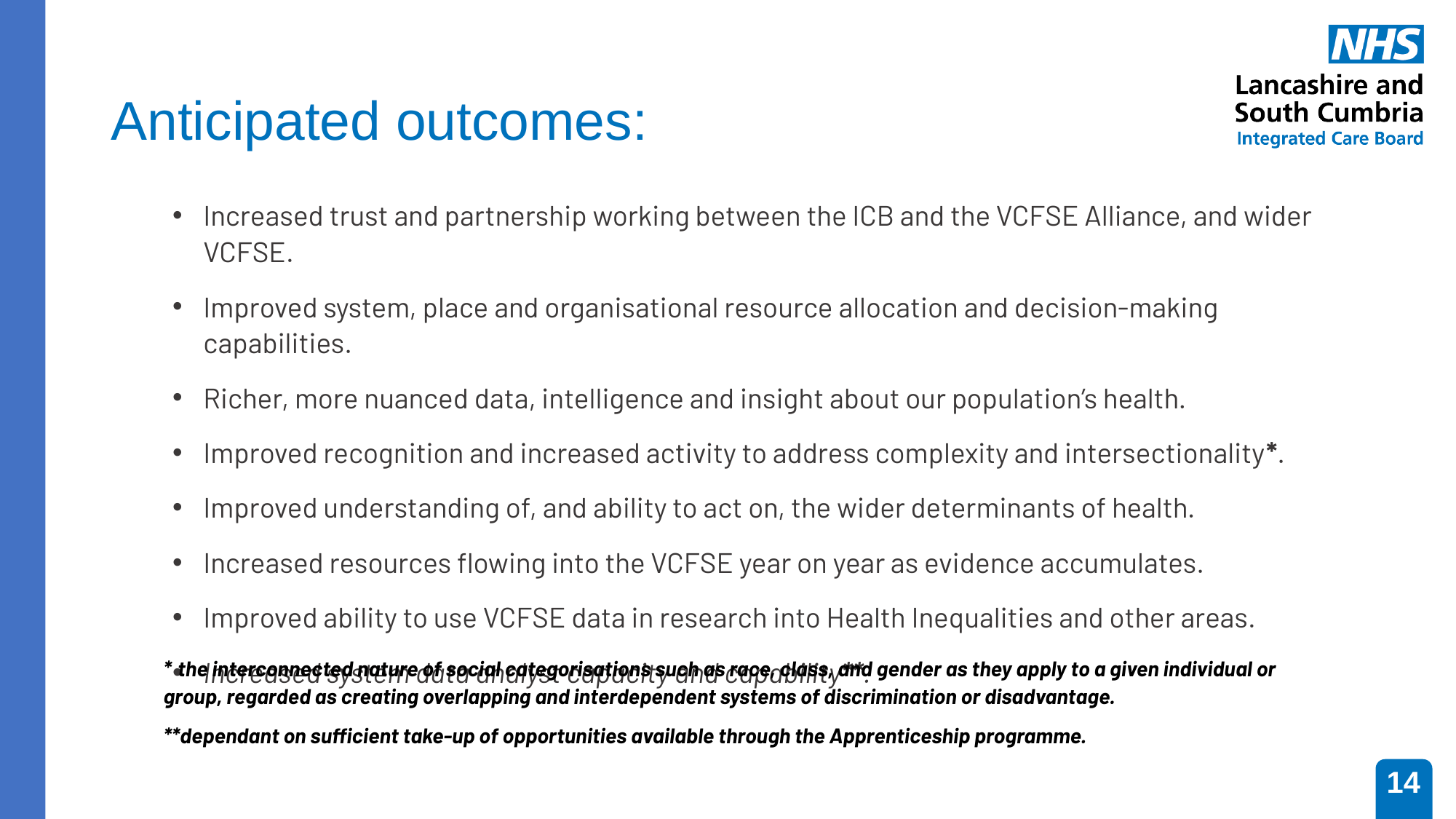

# Anticipated outcomes:
Increased trust and partnership working between the ICB and the VCFSE Alliance, and wider VCFSE.
Improved system, place and organisational resource allocation and decision-making capabilities.
Richer, more nuanced data, intelligence and insight about our population’s health.
Improved recognition and increased activity to address complexity and intersectionality*.
Improved understanding of, and ability to act on, the wider determinants of health.
Increased resources flowing into the VCFSE year on year as evidence accumulates.
Improved ability to use VCFSE data in research into Health Inequalities and other areas.
Increased system data analyst capacity and capability**.

* the interconnected nature of social categorisations such as race, class, and gender as they apply to a given individual or group, regarded as creating overlapping and interdependent systems of discrimination or disadvantage.
**dependant on sufficient take-up of opportunities available through the Apprenticeship programme.
14